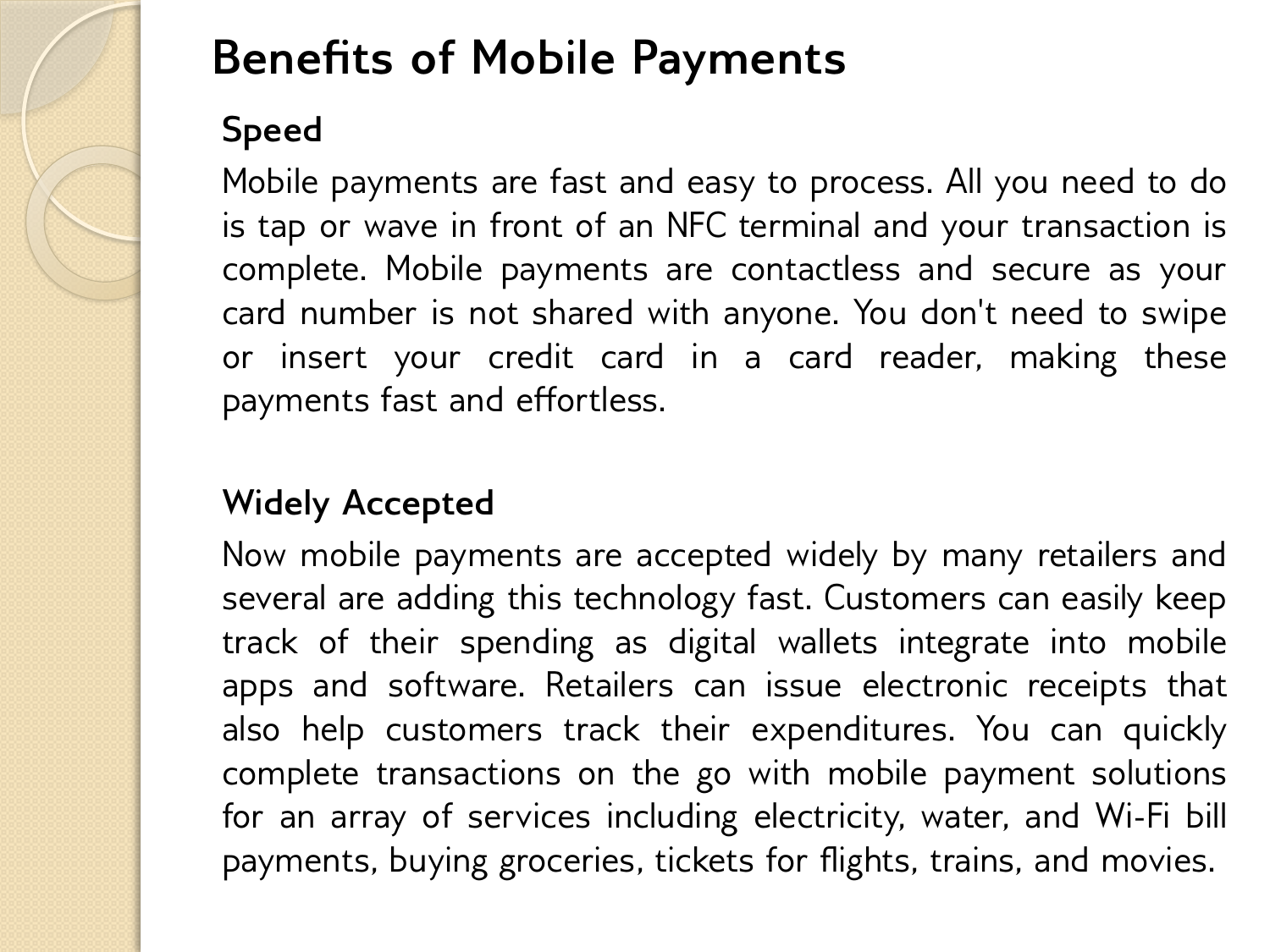

# Benefits of Mobile Payments
Speed
Mobile payments are fast and easy to process. All you need to do is tap or wave in front of an NFC terminal and your transaction is complete. Mobile payments are contactless and secure as your card number is not shared with anyone. You don't need to swipe or insert your credit card in a card reader, making these payments fast and effortless.

Widely Accepted
Now mobile payments are accepted widely by many retailers and several are adding this technology fast. Customers can easily keep track of their spending as digital wallets integrate into mobile apps and software. Retailers can issue electronic receipts that also help customers track their expenditures. You can quickly complete transactions on the go with mobile payment solutions for an array of services including electricity, water, and Wi-Fi bill payments, buying groceries, tickets for flights, trains, and movies.